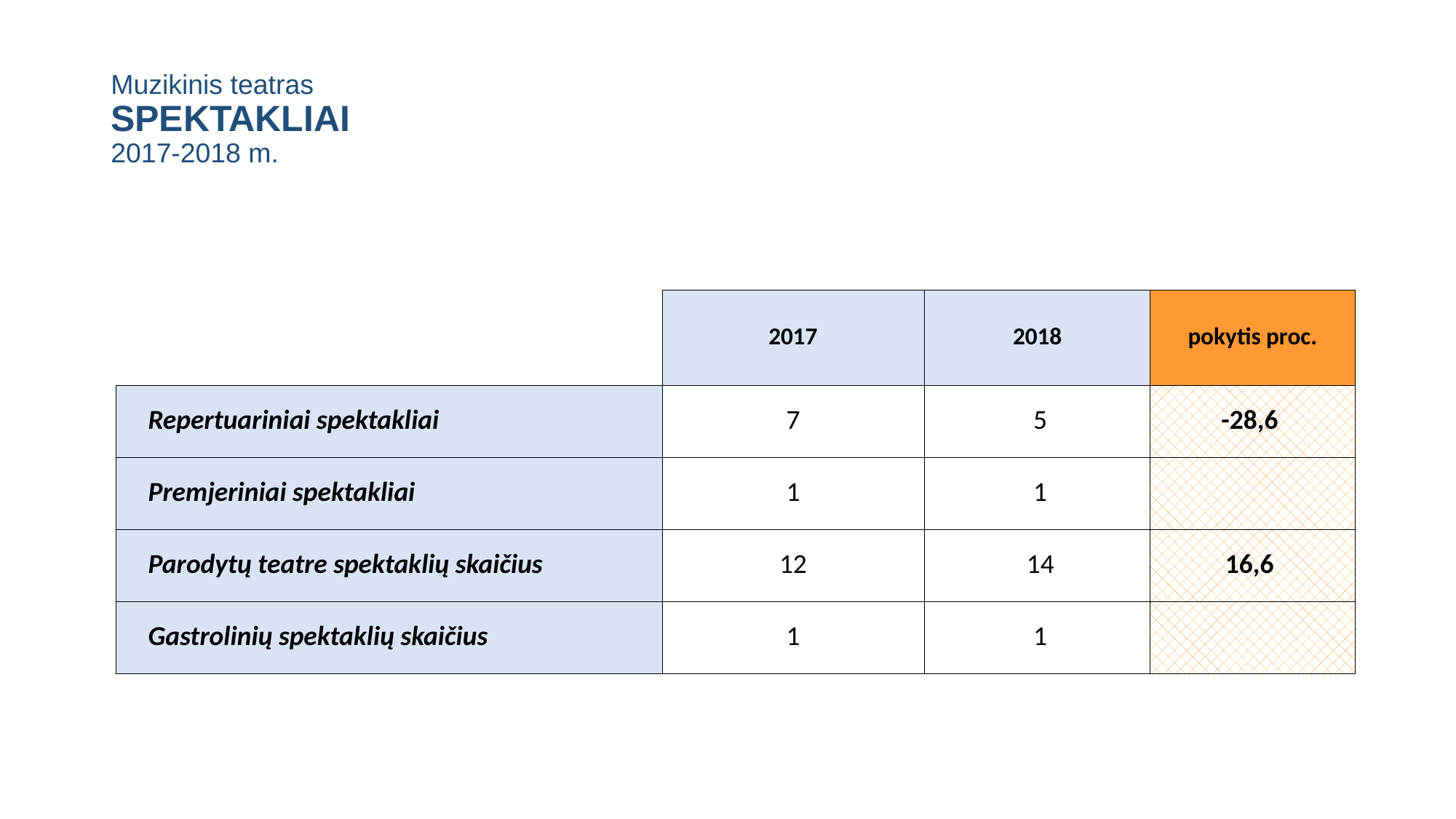

# Muzikinis teatras SPEKTAKLIAI 2017-2018 m.
|  | 2017 | 2018 | pokytis proc. |
| --- | --- | --- | --- |
| Repertuariniai spektakliai | 7 | 5 | -28,6 |
| Premjeriniai spektakliai | 1 | 1 |  |
| Parodytų teatre spektaklių skaičius | 12 | 14 | 16,6 |
| Gastrolinių spektaklių skaičius | 1 | 1 |  |